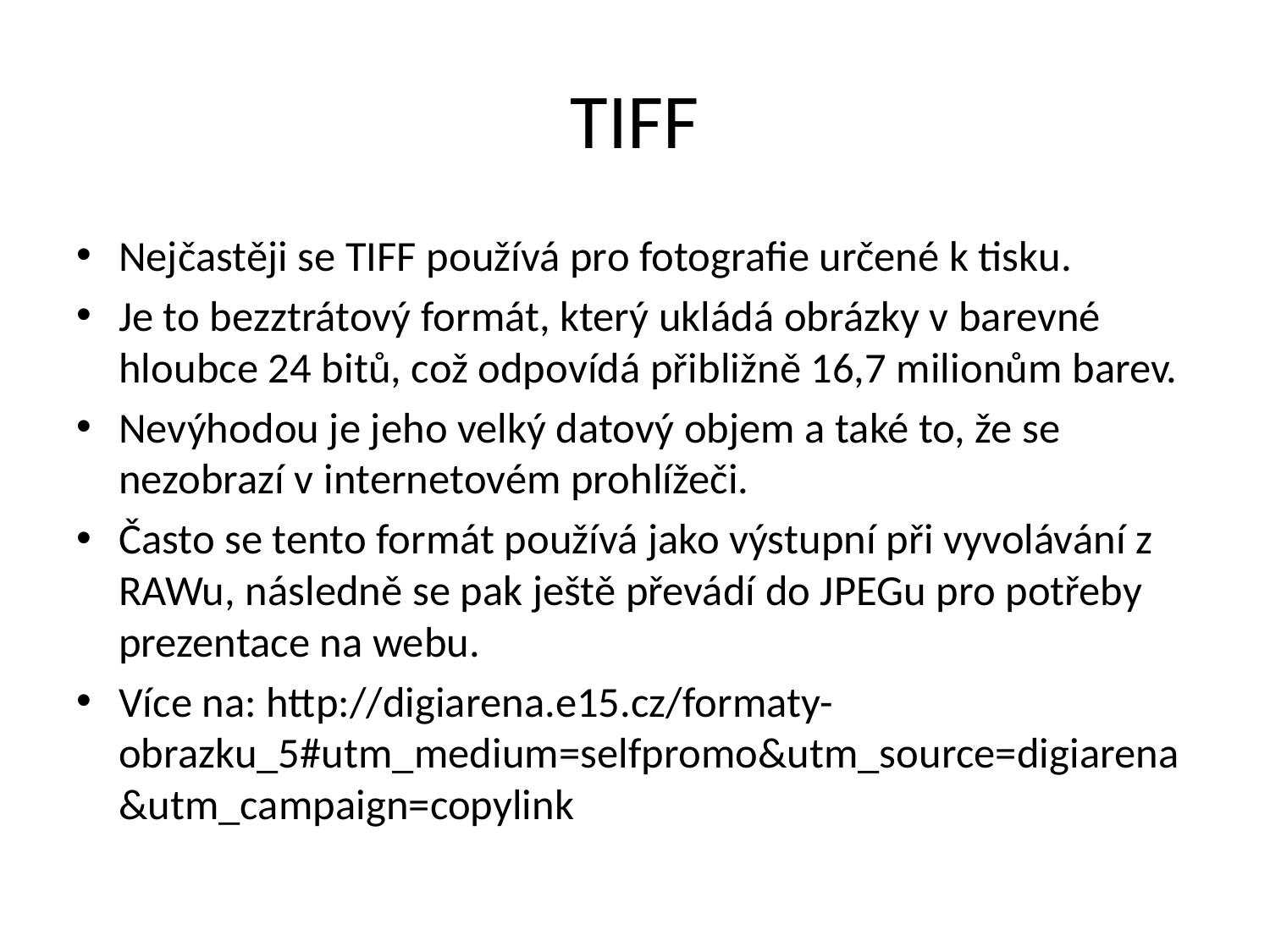

# TIFF
Nejčastěji se TIFF používá pro fotografie určené k tisku.
Je to bezztrátový formát, který ukládá obrázky v barevné hloubce 24 bitů, což odpovídá přibližně 16,7 milionům barev.
Nevýhodou je jeho velký datový objem a také to, že se nezobrazí v internetovém prohlížeči.
Často se tento formát používá jako výstupní při vyvolávání z RAWu, následně se pak ještě převádí do JPEGu pro potřeby prezentace na webu.
Více na: http://digiarena.e15.cz/formaty-obrazku_5#utm_medium=selfpromo&utm_source=digiarena&utm_campaign=copylink